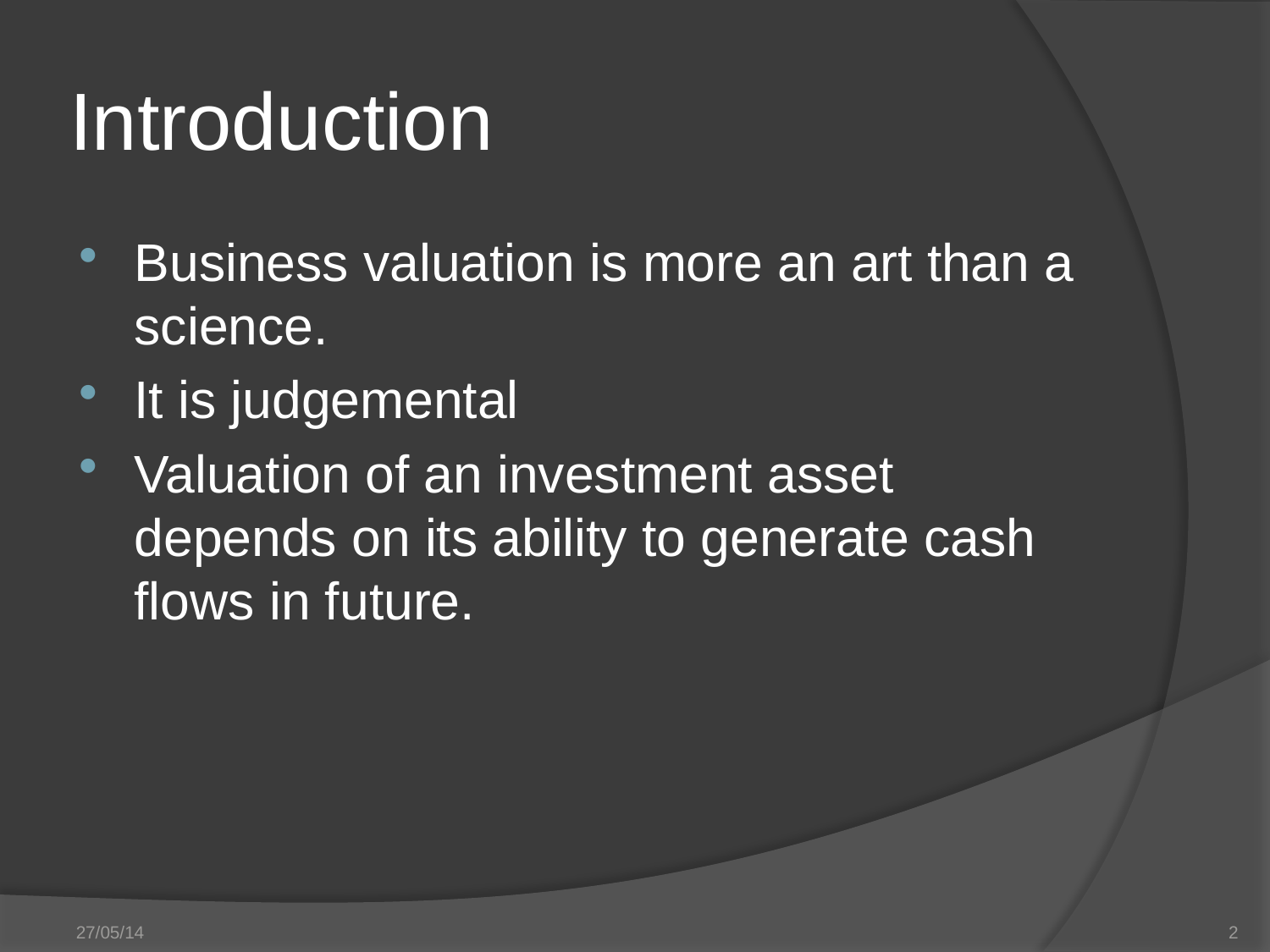

# Introduction
Business valuation is more an art than a science.
It is judgemental
Valuation of an investment asset depends on its ability to generate cash flows in future.
27/05/14
2